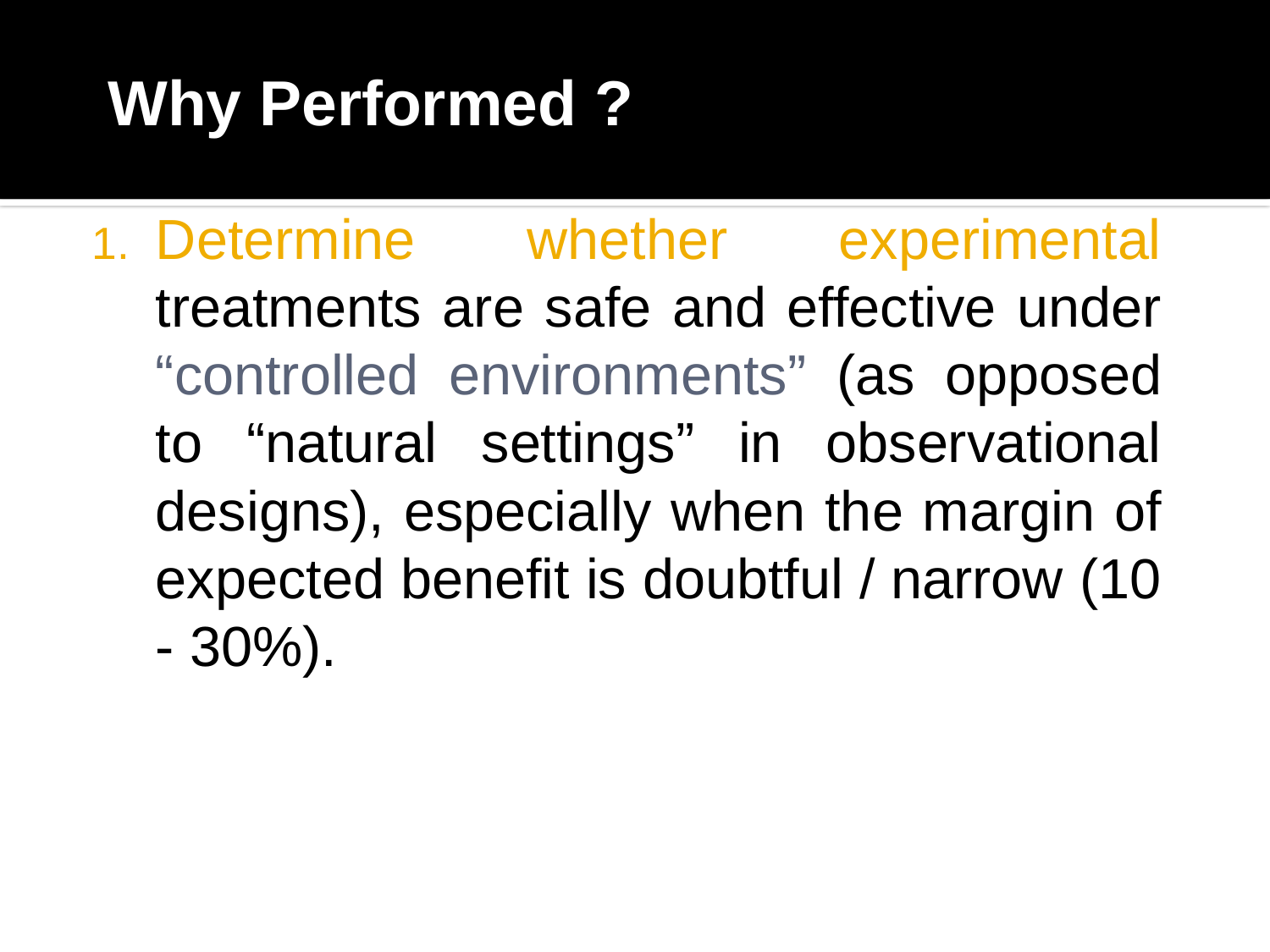

# Why Performed ?
Determine whether experimental treatments are safe and effective under “controlled environments” (as opposed to “natural settings” in observational designs), especially when the margin of expected benefit is doubtful / narrow (10 - 30%).